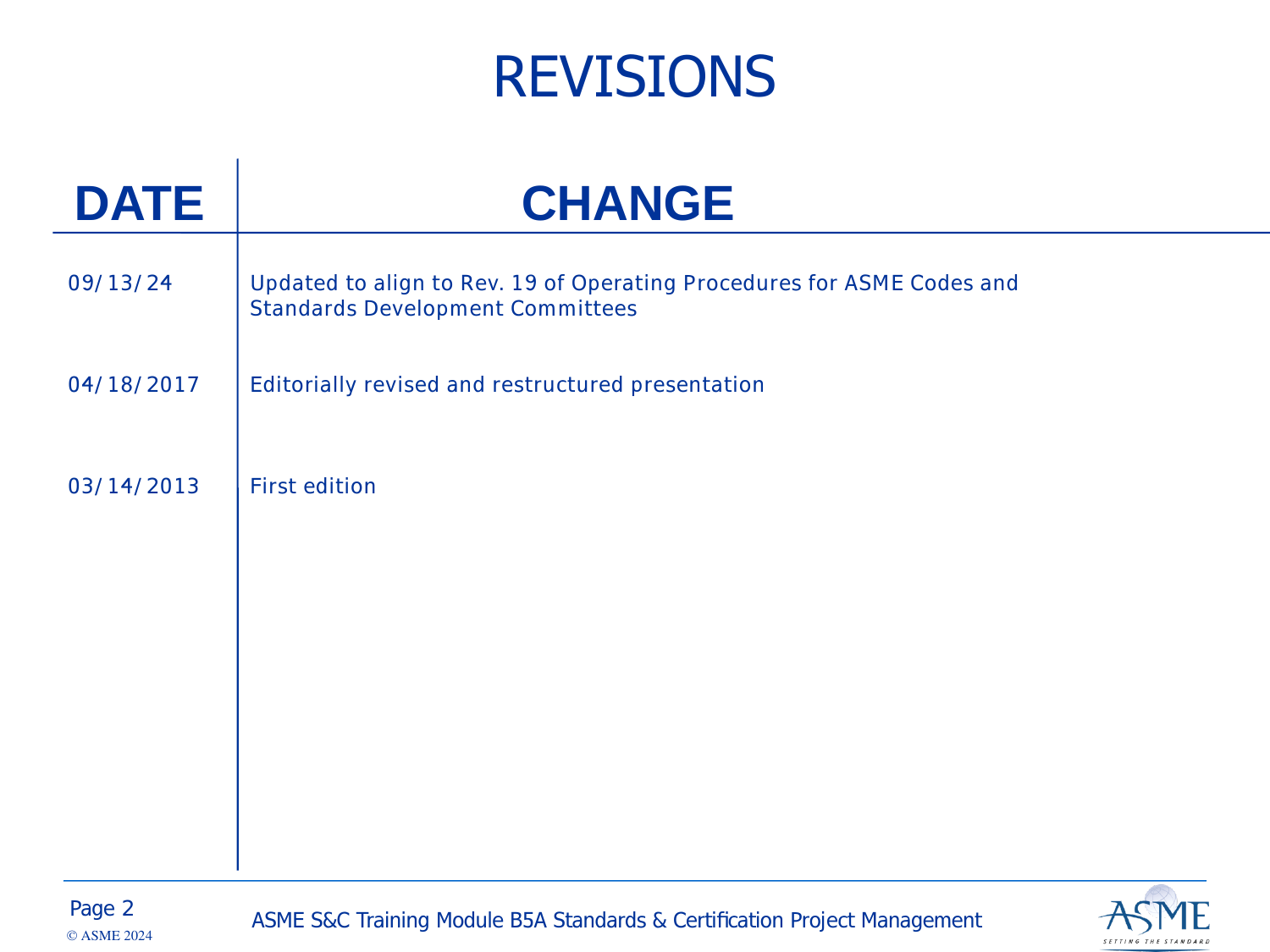

REVISIONS

DATE
CHANGE

09/13/24

04/18/2017

03/14/2013

Updated to align to Rev. 19 of Operating Procedures for ASME Codes and Standards Development Committees

Editorially revised and restructured presentation

First edition

2
ASME S&C Training Module B5A Standards & Certification Project Management